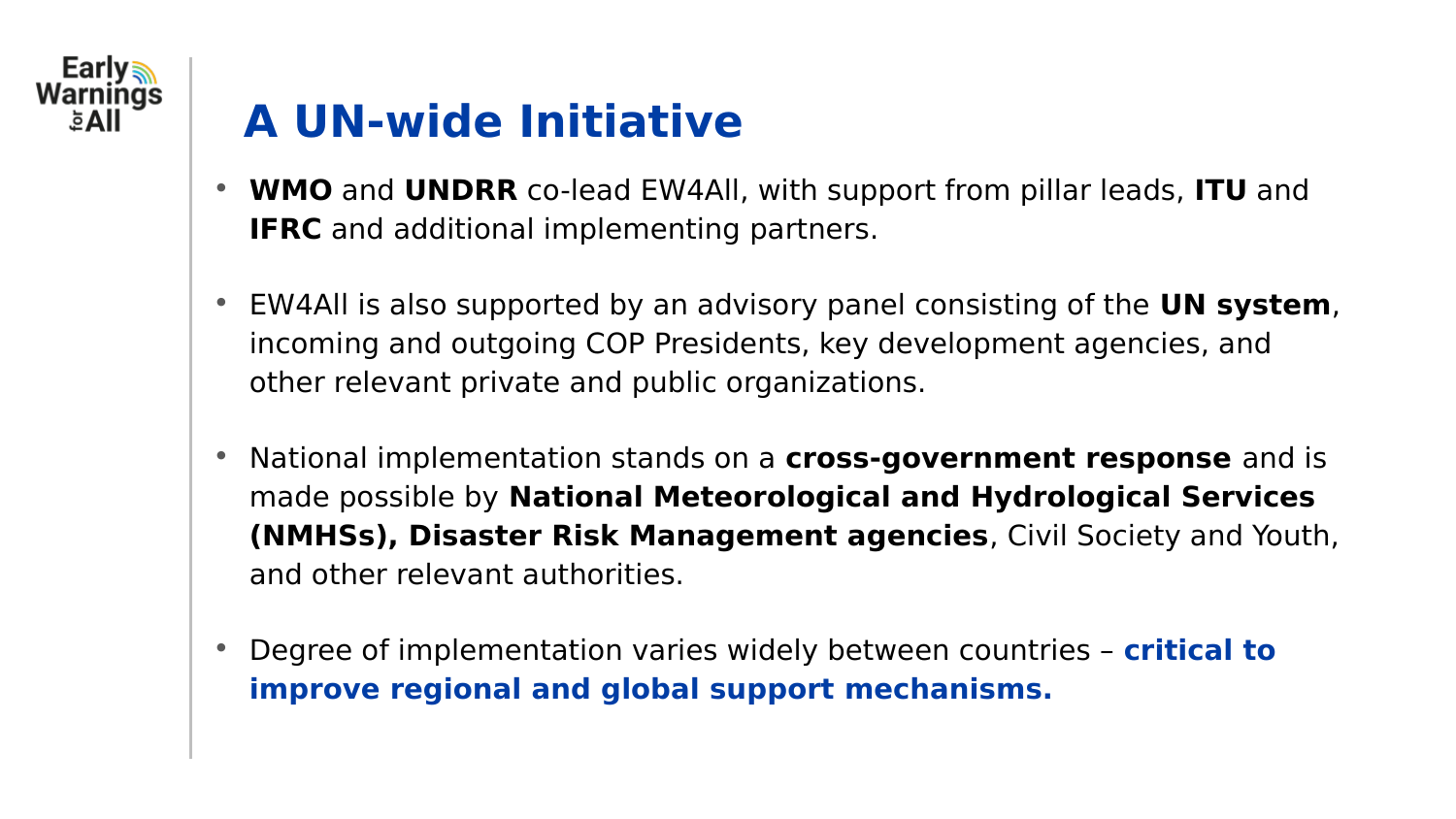

# A UN-wide Initiative
WMO and UNDRR co-lead EW4All, with support from pillar leads, ITU and IFRC and additional implementing partners.
EW4All is also supported by an advisory panel consisting of the UN system, incoming and outgoing COP Presidents, key development agencies, and other relevant private and public organizations.
National implementation stands on a cross-government response and is made possible by National Meteorological and Hydrological Services (NMHSs), Disaster Risk Management agencies, Civil Society and Youth, and other relevant authorities.
Degree of implementation varies widely between countries – critical to improve regional and global support mechanisms.